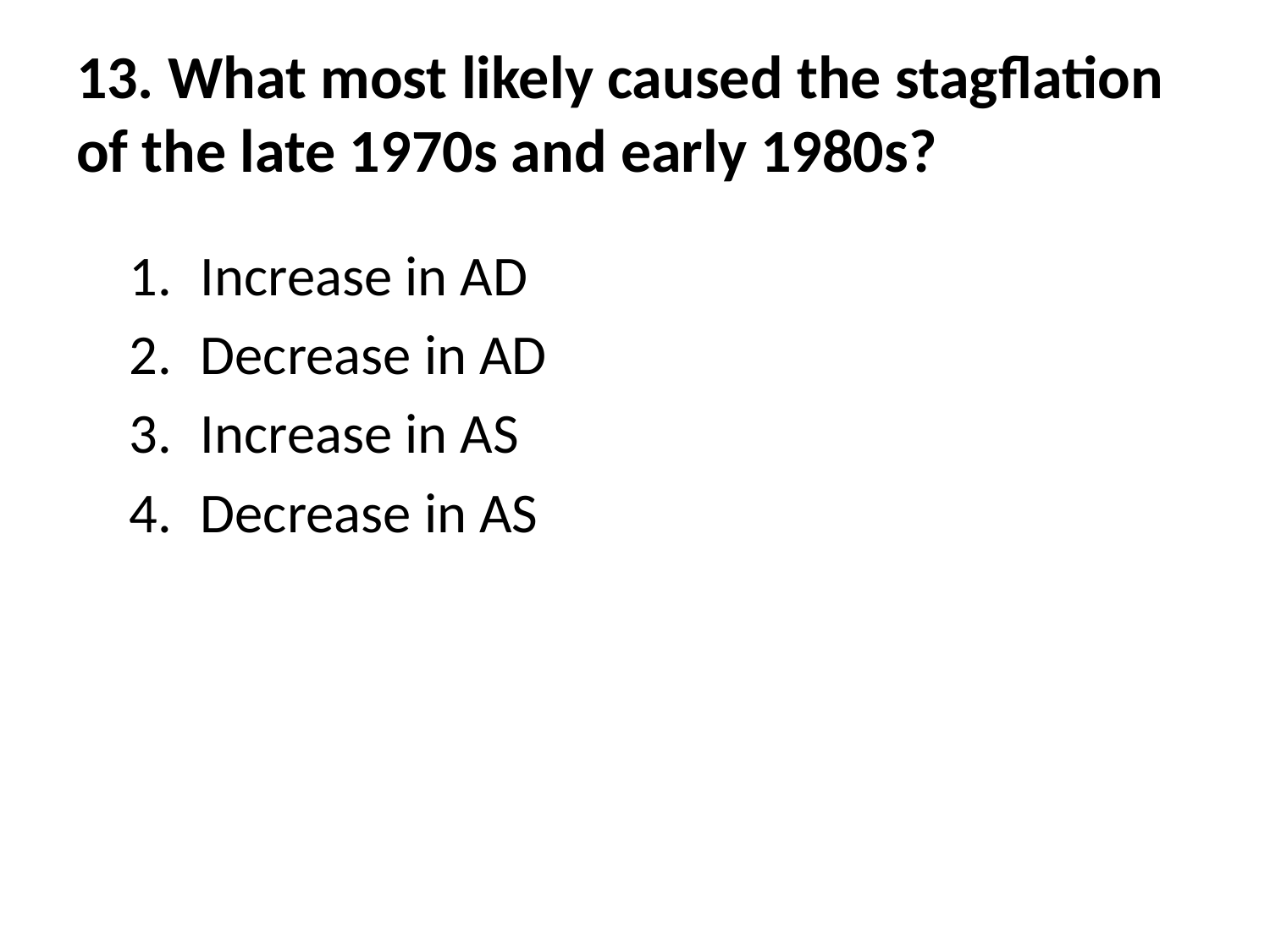

# 13. What most likely caused the stagflation of the late 1970s and early 1980s?
Increase in AD
Decrease in AD
Increase in AS
Decrease in AS